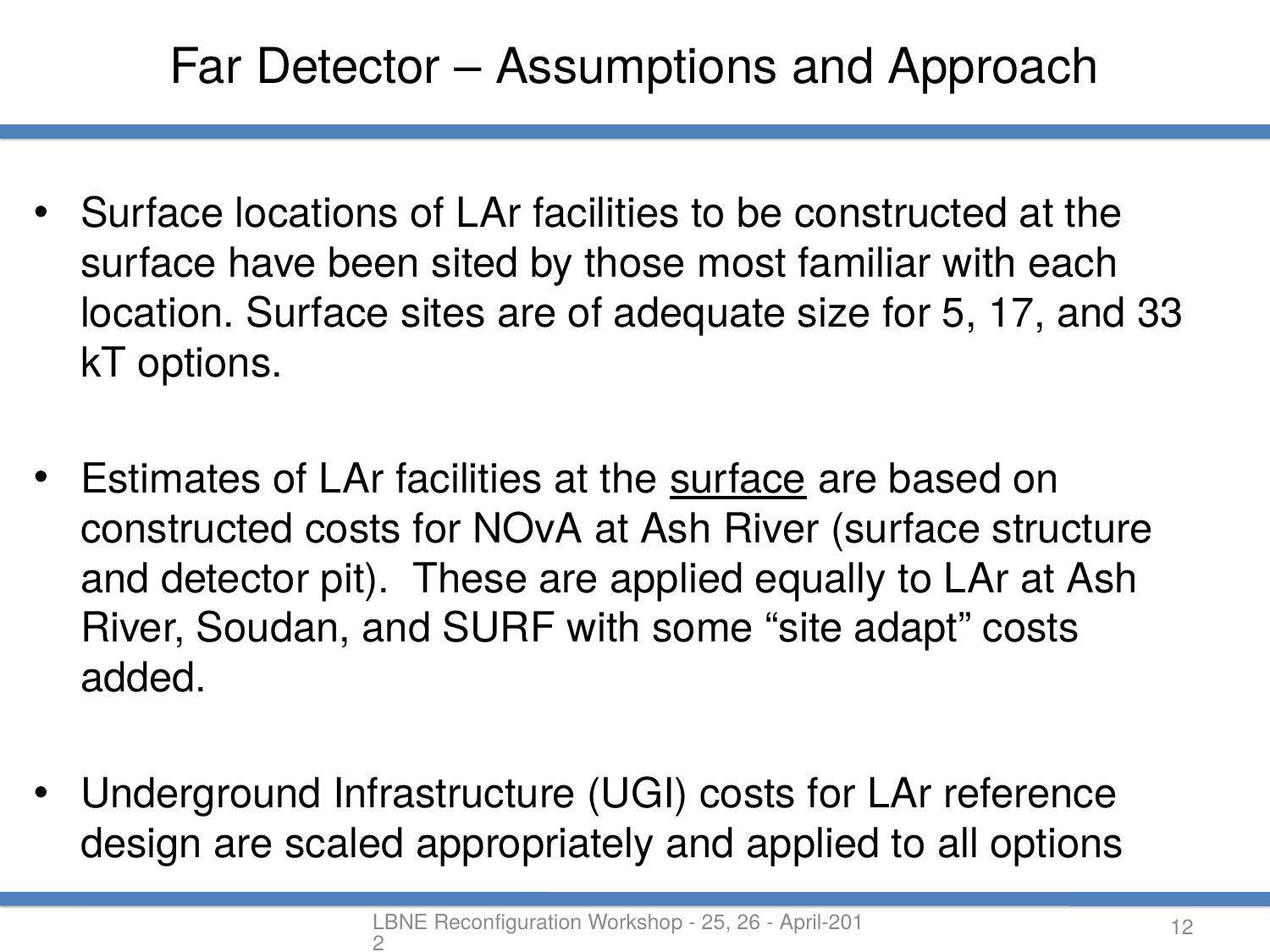

# Far Detector – Assumptions and Approach
Surface locations of LAr facilities to be constructed at the surface have been sited by those most familiar with each location. Surface sites are of adequate size for 5, 17, and 33 kT options.

Estimates of LAr facilities at the surface are based on constructed costs for NOvA at Ash River (surface structure and detector pit).  These are applied equally to LAr at Ash River, Soudan, and SURF with some “site adapt” costs added.

Underground Infrastructure (UGI) costs for LAr reference design are scaled appropriately and applied to all options
LBNE Reconfiguration Workshop - 25, 26 - April-2012
12